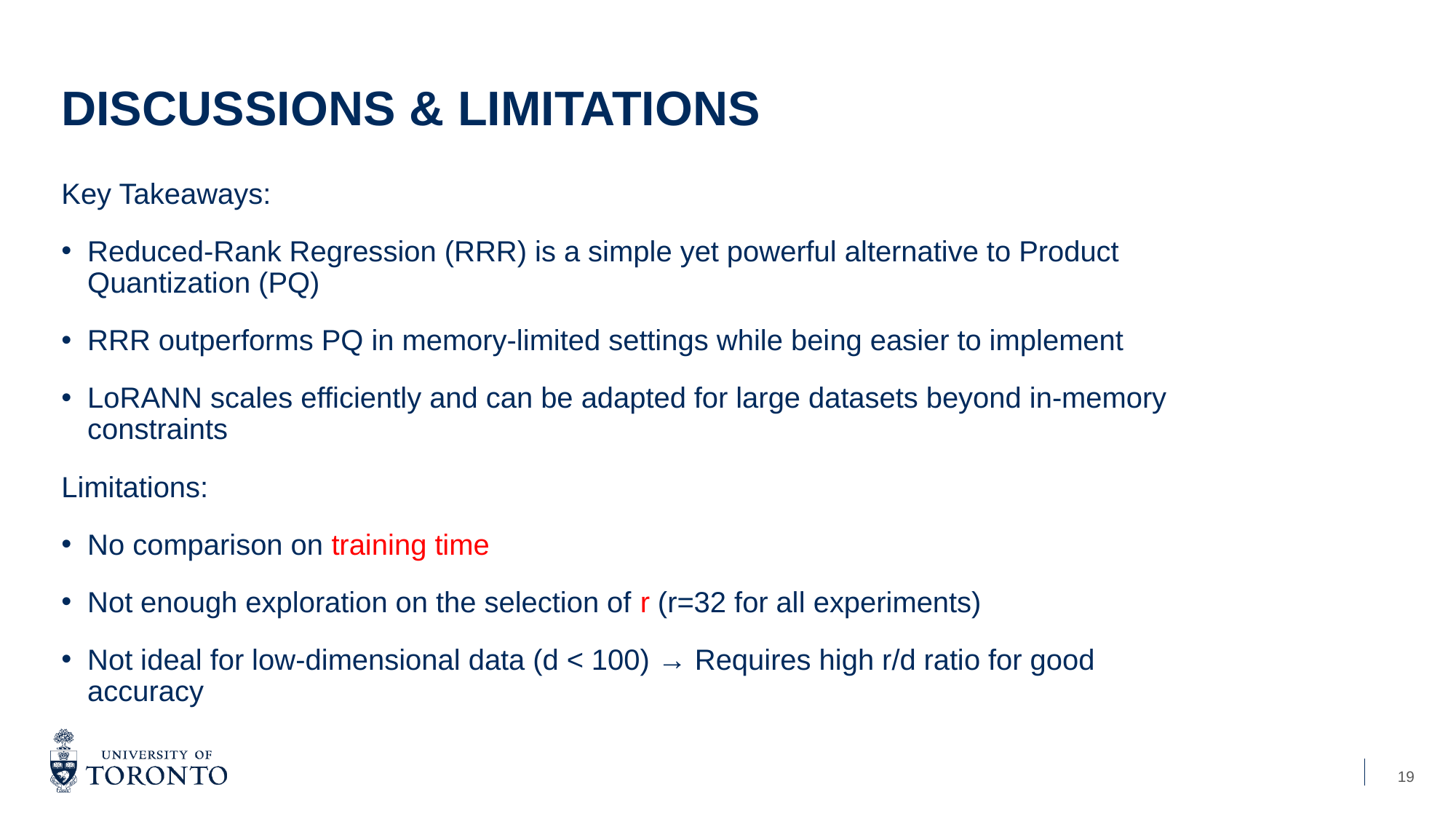

# Discussions & limitations
Key Takeaways:
Reduced-Rank Regression (RRR) is a simple yet powerful alternative to Product Quantization (PQ)
RRR outperforms PQ in memory-limited settings while being easier to implement
LoRANN scales efficiently and can be adapted for large datasets beyond in-memory constraints
Limitations:
No comparison on training time
Not enough exploration on the selection of r (r=32 for all experiments)
Not ideal for low-dimensional data (d < 100) → Requires high r/d ratio for good accuracy
19